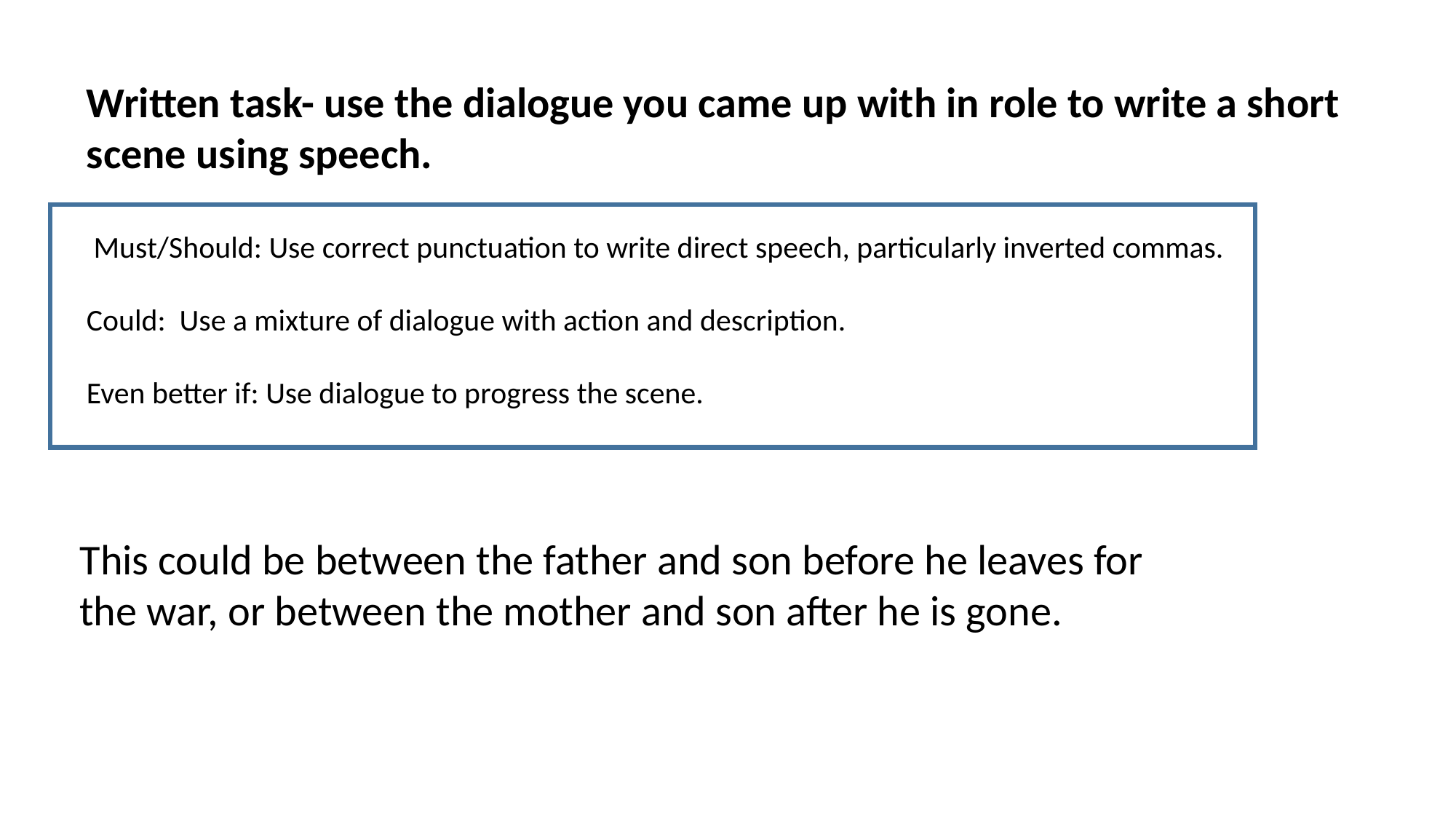

Written task- use the dialogue you came up with in role to write a short scene using speech.

 Must/Should: Use correct punctuation to write direct speech, particularly inverted commas.

Could:  Use a mixture of dialogue with action and description.

Even better if: Use dialogue to progress the scene.

This could be between the father and son before he leaves for the war, or between the mother and son after he is gone.